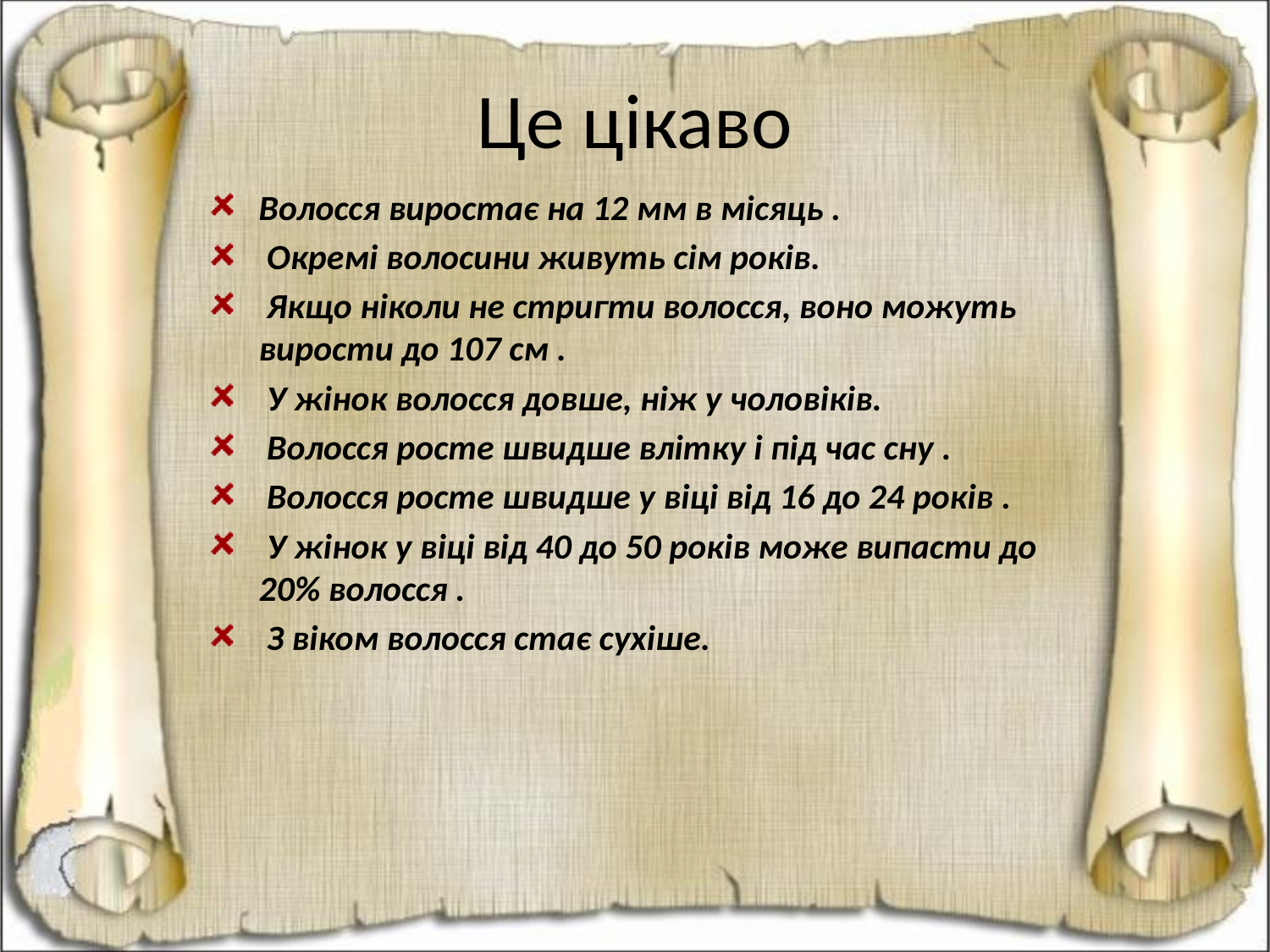

# Це цікаво
Волосся виростає на 12 мм в місяць .
 Окремі волосини живуть сім років.
 Якщо ніколи не стригти волосся, воно можуть вирости до 107 см .
 У жінок волосся довше, ніж у чоловіків.
 Волосся росте швидше влітку і під час сну .
 Волосся росте швидше у віці від 16 до 24 років .
 У жінок у віці від 40 до 50 років може випасти до 20% волосся .
 З віком волосся стає сухіше.